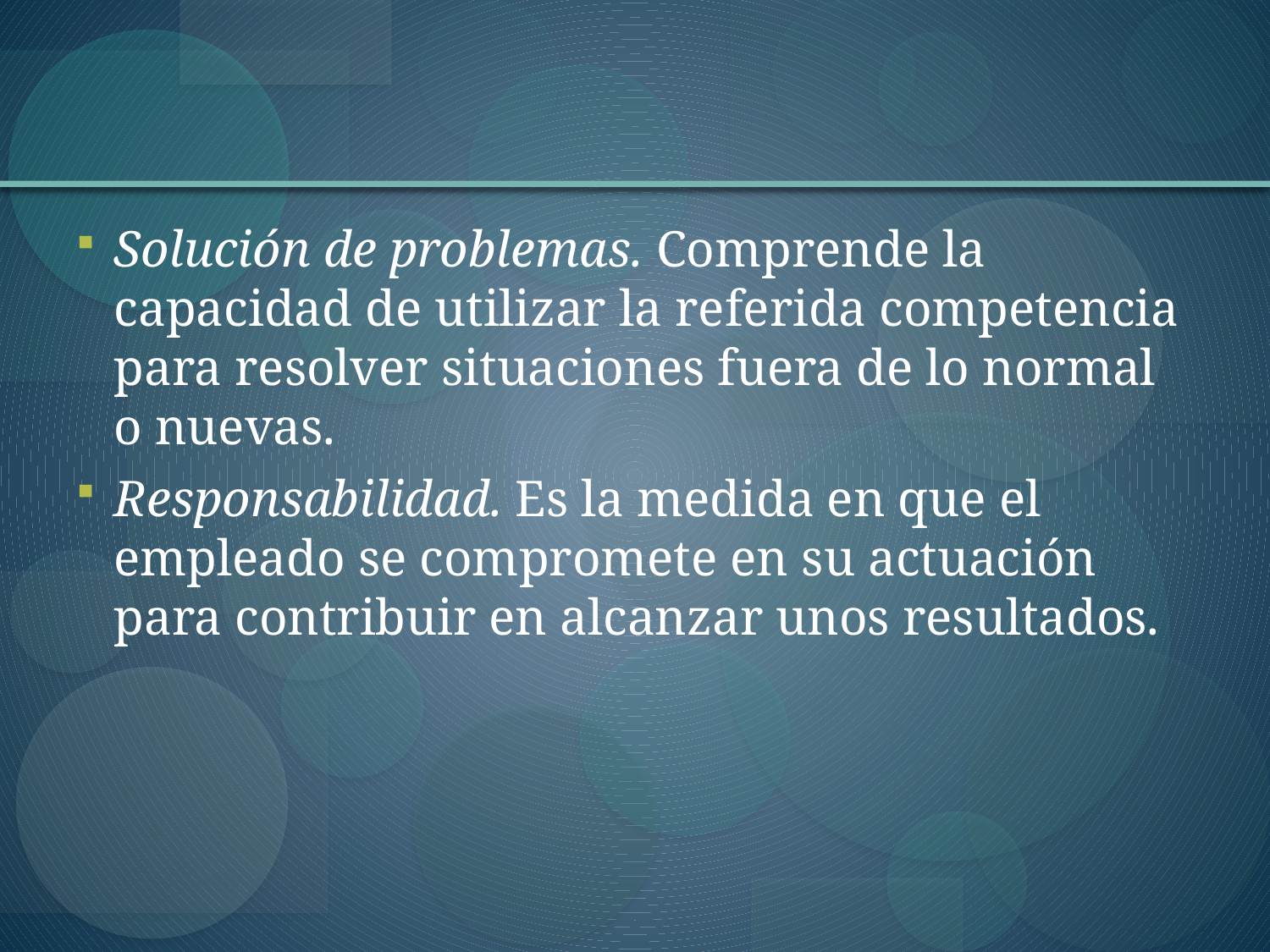

#
Solución de problemas. Comprende la capacidad de utilizar la referida competencia para resolver situaciones fuera de lo normal o nuevas.
Responsabilidad. Es la medida en que el empleado se compromete en su actuación para contribuir en alcanzar unos resultados.